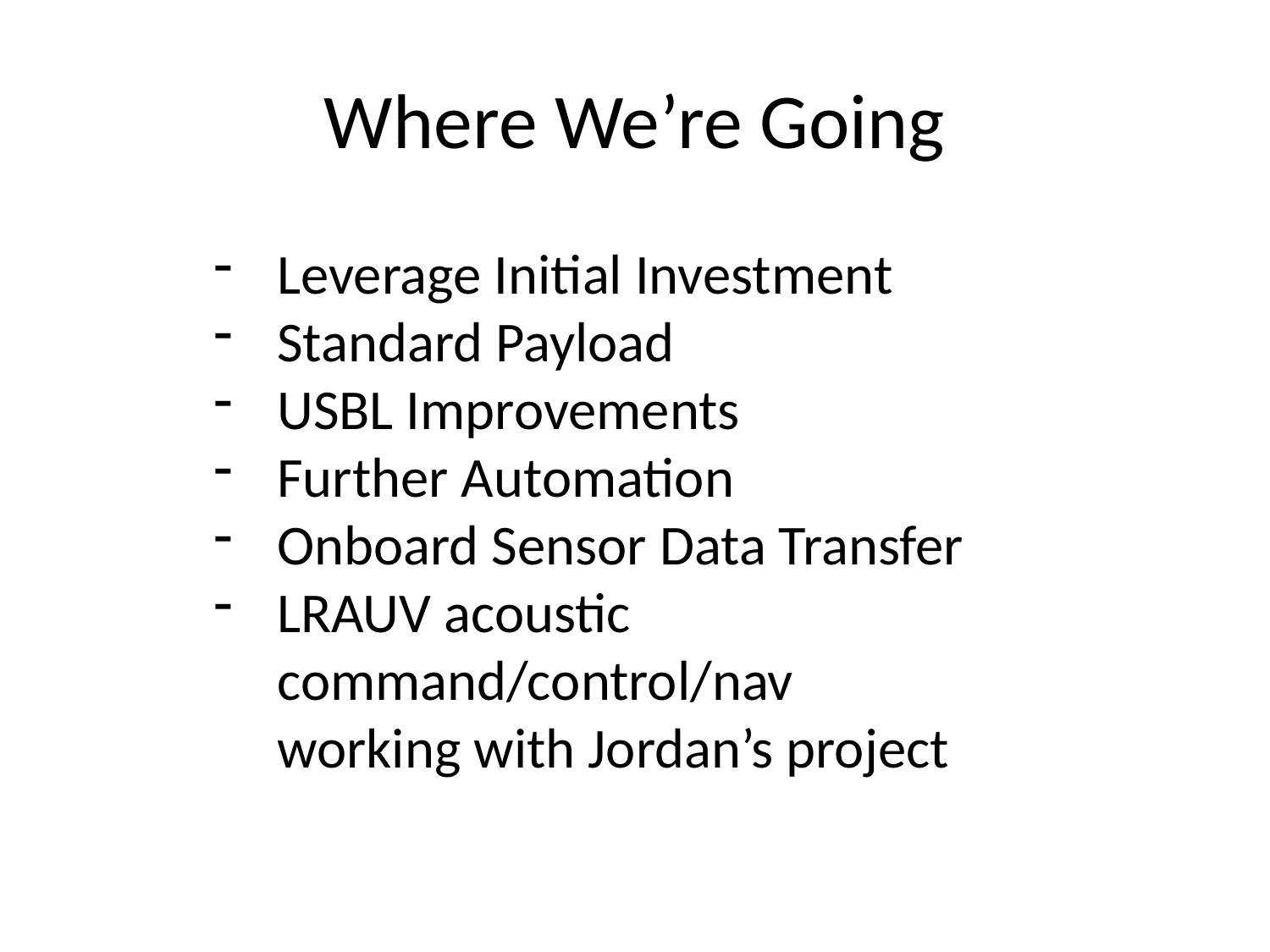

# Where We’re Going
Leverage Initial Investment
Standard Payload
USBL Improvements
Further Automation
Onboard Sensor Data Transfer
LRAUV acoustic command/control/nav working with Jordan’s project